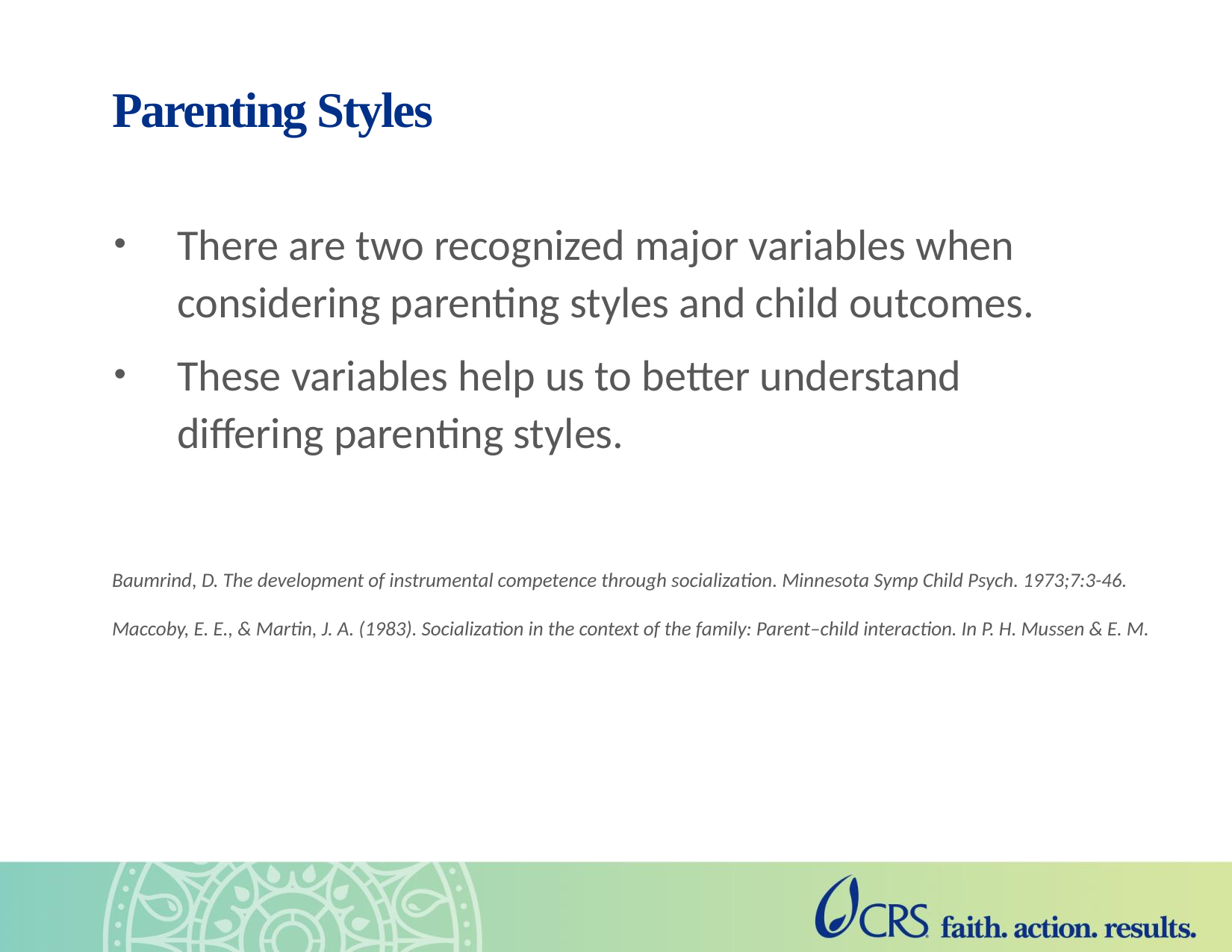

# Parenting Styles
There are two recognized major variables when considering parenting styles and child outcomes.
These variables help us to better understand differing parenting styles.

Baumrind, D. The development of instrumental competence through socialization. Minnesota Symp Child Psych. 1973;7:3-46.

Maccoby, E. E., & Martin, J. A. (1983). Socialization in the context of the family: Parent–child interaction. In P. H. Mussen & E. M.